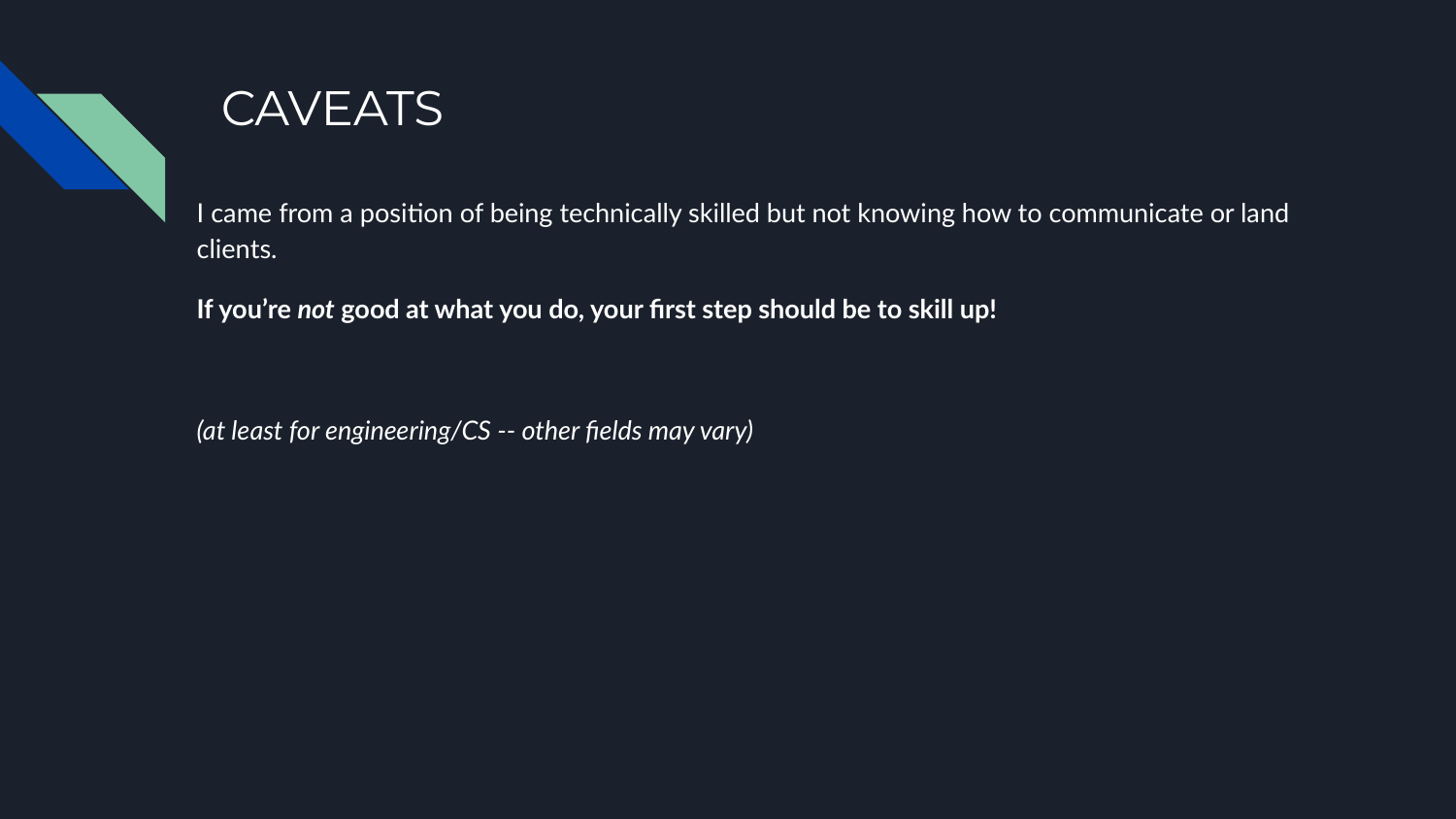

# CAVEATS
I came from a position of being technically skilled but not knowing how to communicate or land clients.
If you’re not good at what you do, your first step should be to skill up!

(at least for engineering/CS -- other fields may vary)